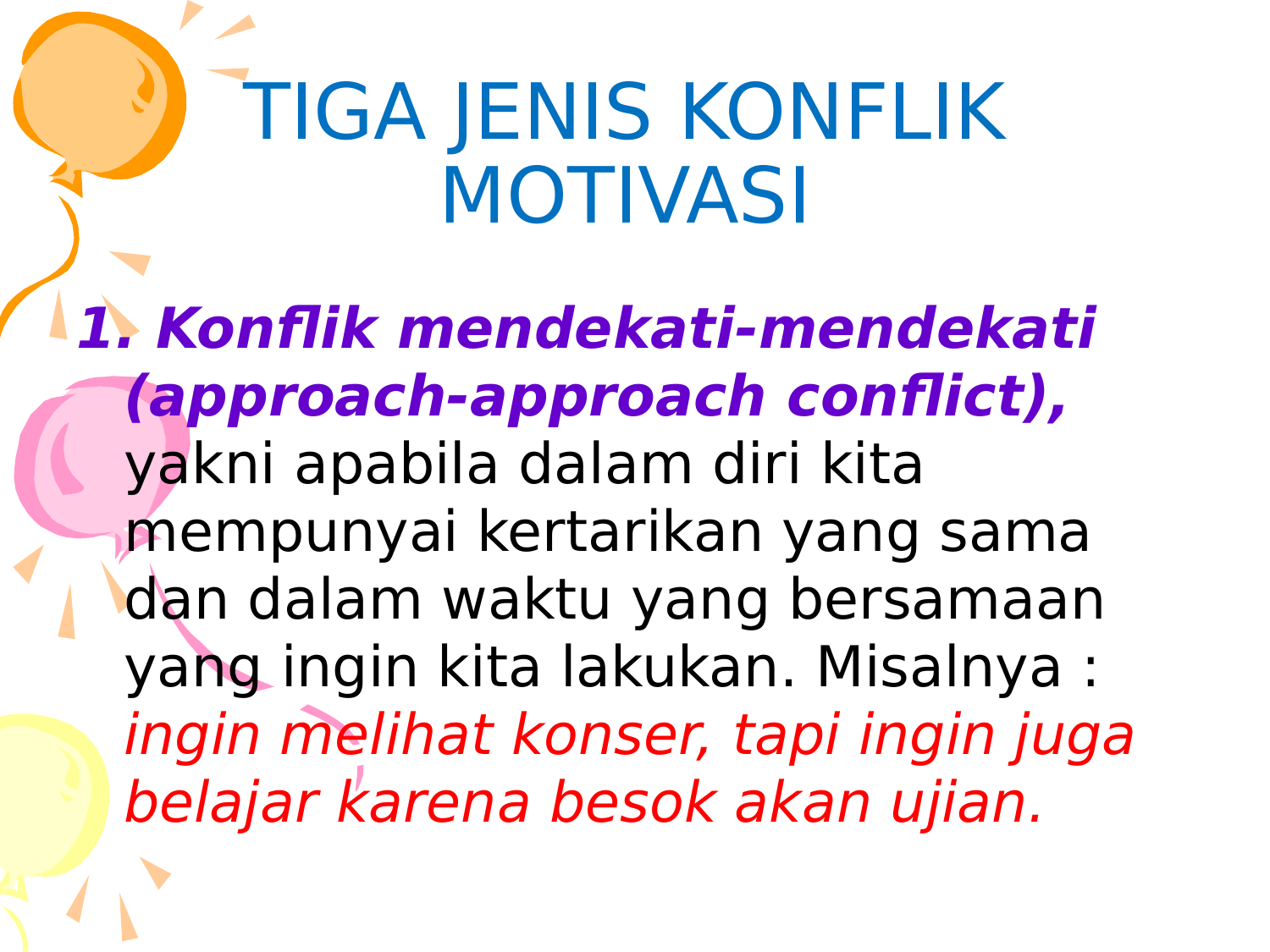

# TIGA JENIS KONFLIK MOTIVASI
1. Konflik mendekati-mendekati (approach-approach conflict), yakni apabila dalam diri kita mempunyai kertarikan yang sama dan dalam waktu yang bersamaan yang ingin kita lakukan. Misalnya : ingin melihat konser, tapi ingin juga belajar karena besok akan ujian.